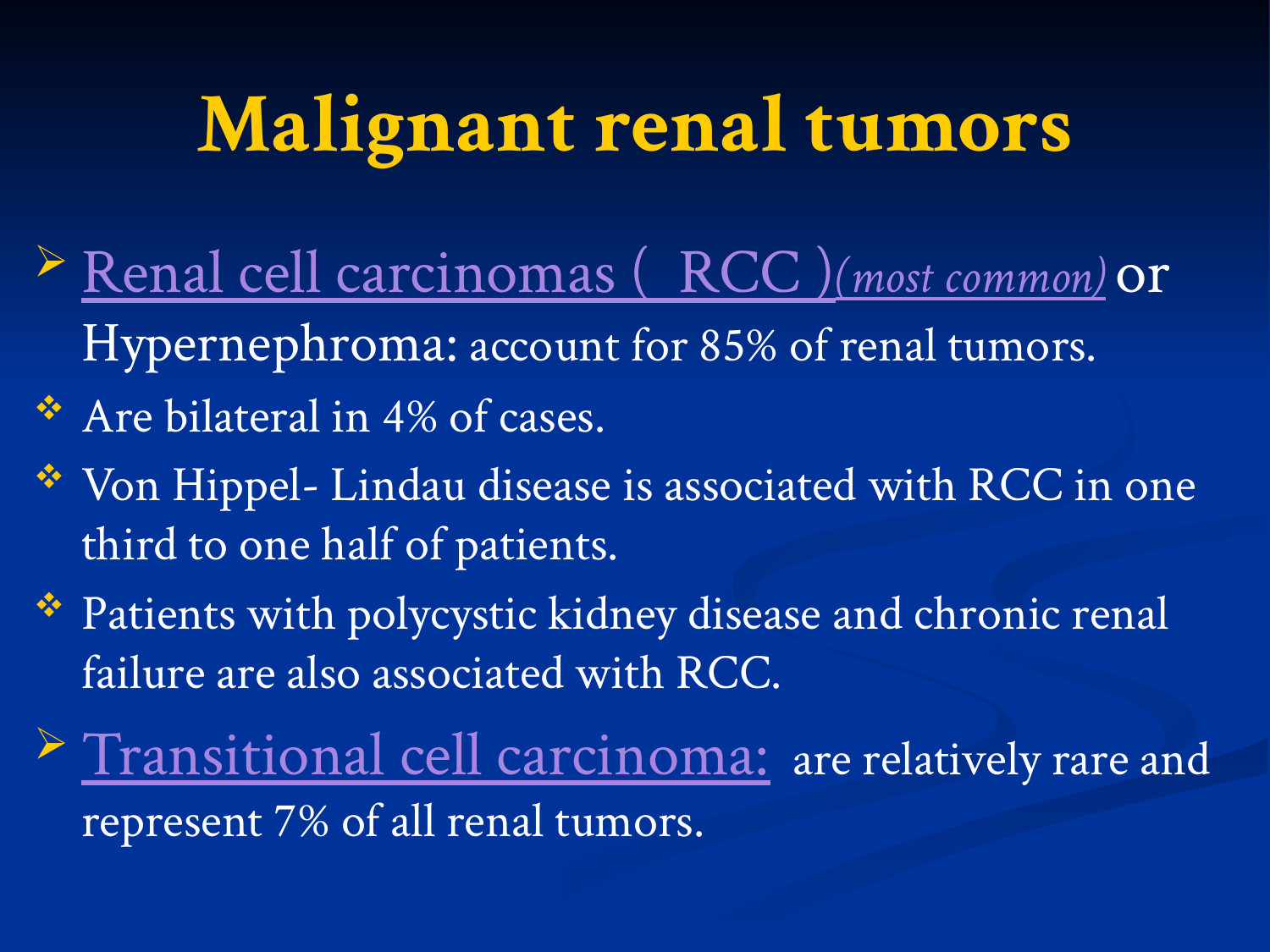

# Malignant renal tumors
Renal cell carcinomas (  RCC )(most common) or Hypernephroma: account for 85% of renal tumors.
Are bilateral in 4% of cases.
Von Hippel- Lindau disease is associated with RCC in one third to one half of patients.
Patients with polycystic kidney disease and chronic renal failure are also associated with RCC.
Transitional cell carcinoma:  are relatively rare and represent 7% of all renal tumors.
83